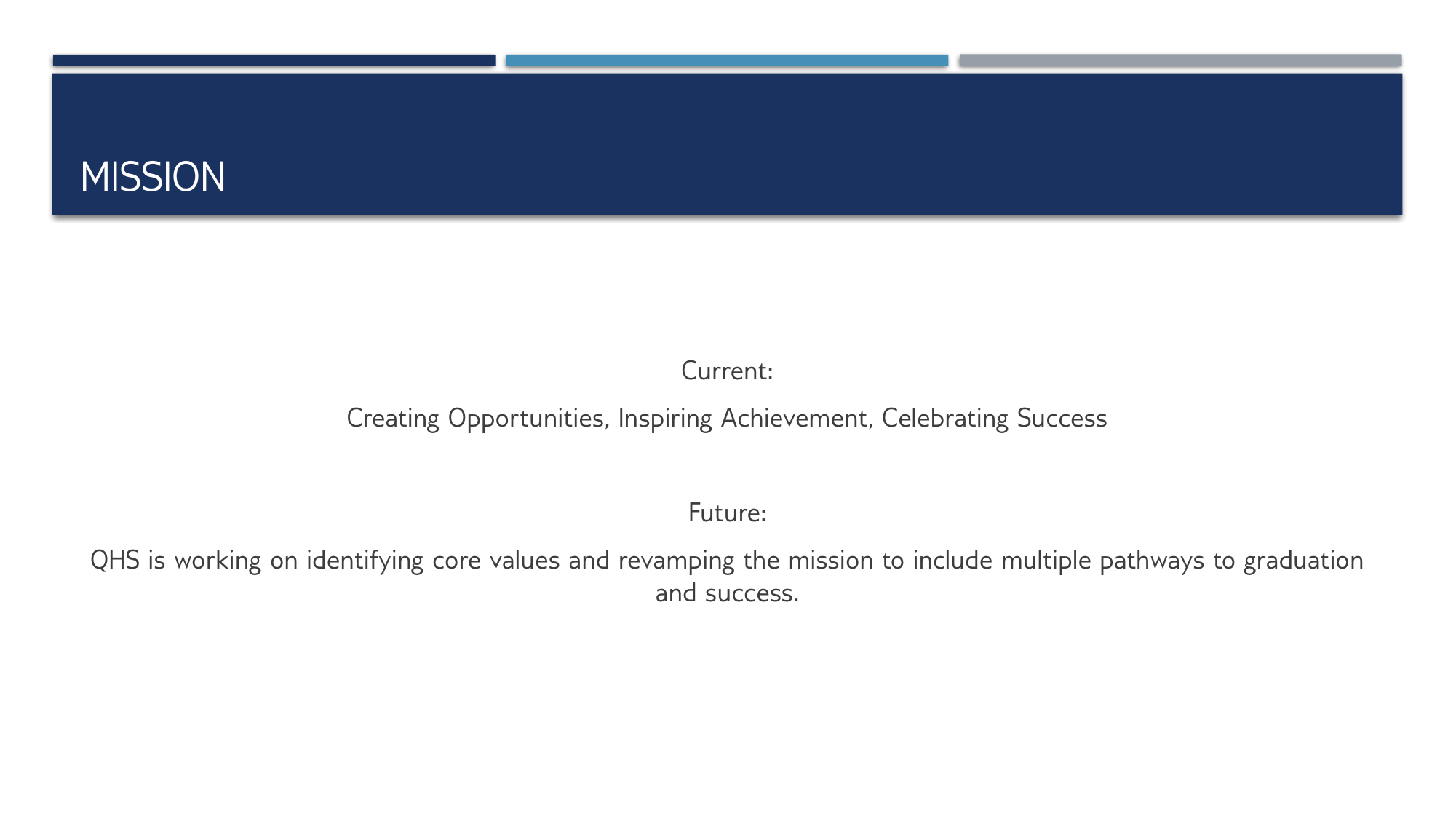

# mission
Current:
Creating Opportunities, Inspiring Achievement, Celebrating Success

Future:
QHS is working on identifying core values and revamping the mission to include multiple pathways to graduation and success.